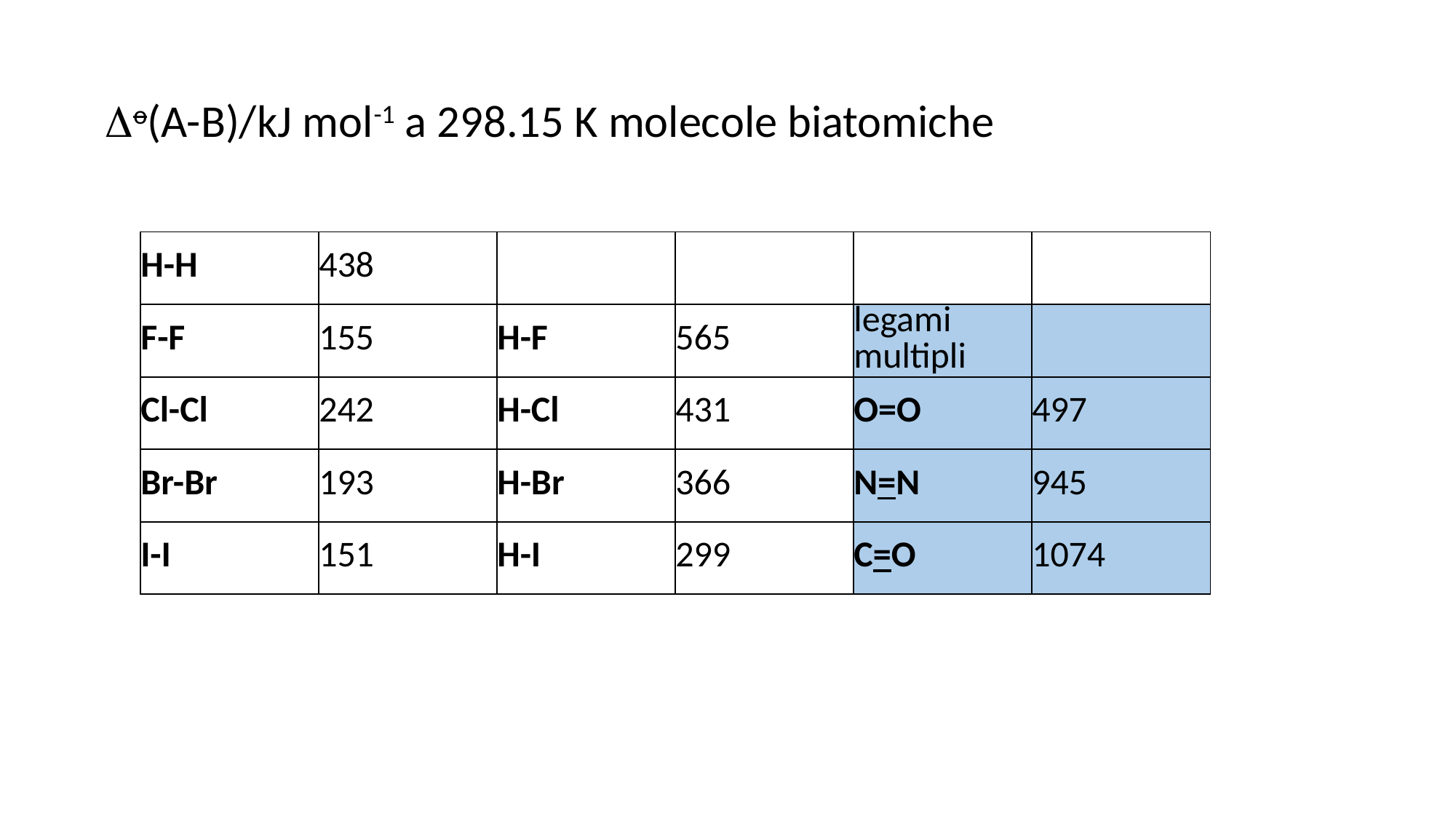

# Δo(A-B)/kJ mol-1 a 298.15 K molecole biatomiche
| H-H | 438 |  |  |  |  |
| --- | --- | --- | --- | --- | --- |
| F-F | 155 | H-F | 565 | legami multipli |  |
| Cl-Cl | 242 | H-Cl | 431 | O=O | 497 |
| Br-Br | 193 | H-Br | 366 | N=N | 945 |
| I-I | 151 | H-I | 299 | C=O | 1074 |